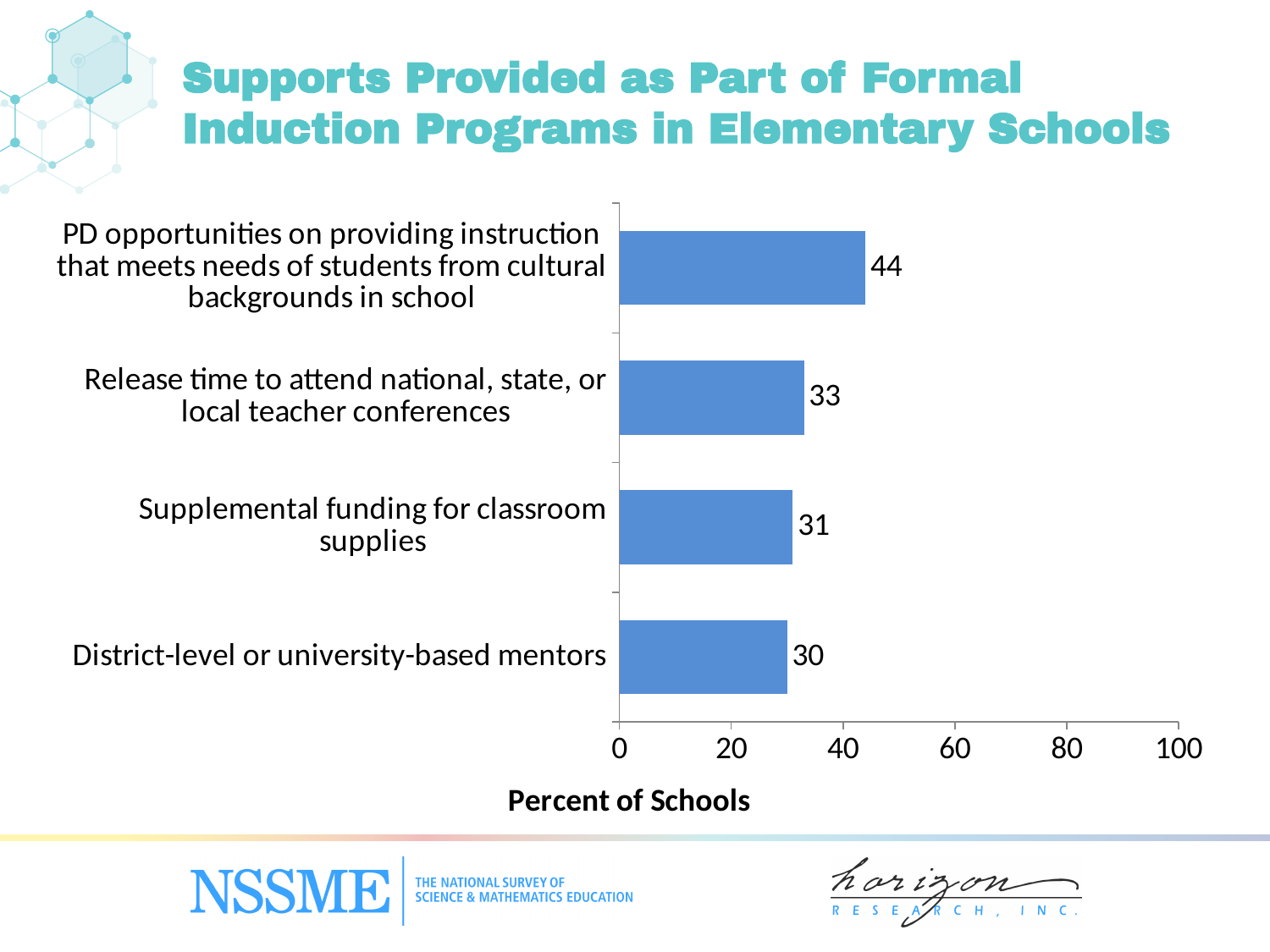

Supports Provided as Part of Formal Induction Programs in Elementary Schools

### Chart

| Category | Highest Poverty Schools |
|---|---|
| District-level or university-based mentors | 30.0 |
| Supplemental funding for classroom supplies | 31.0 |
| Release time to attend national, state, or local teacher conferences | 33.0 |
| PD opportunities on providing instruction that meets needs of students from cultural backgrounds in school | 44.0 |